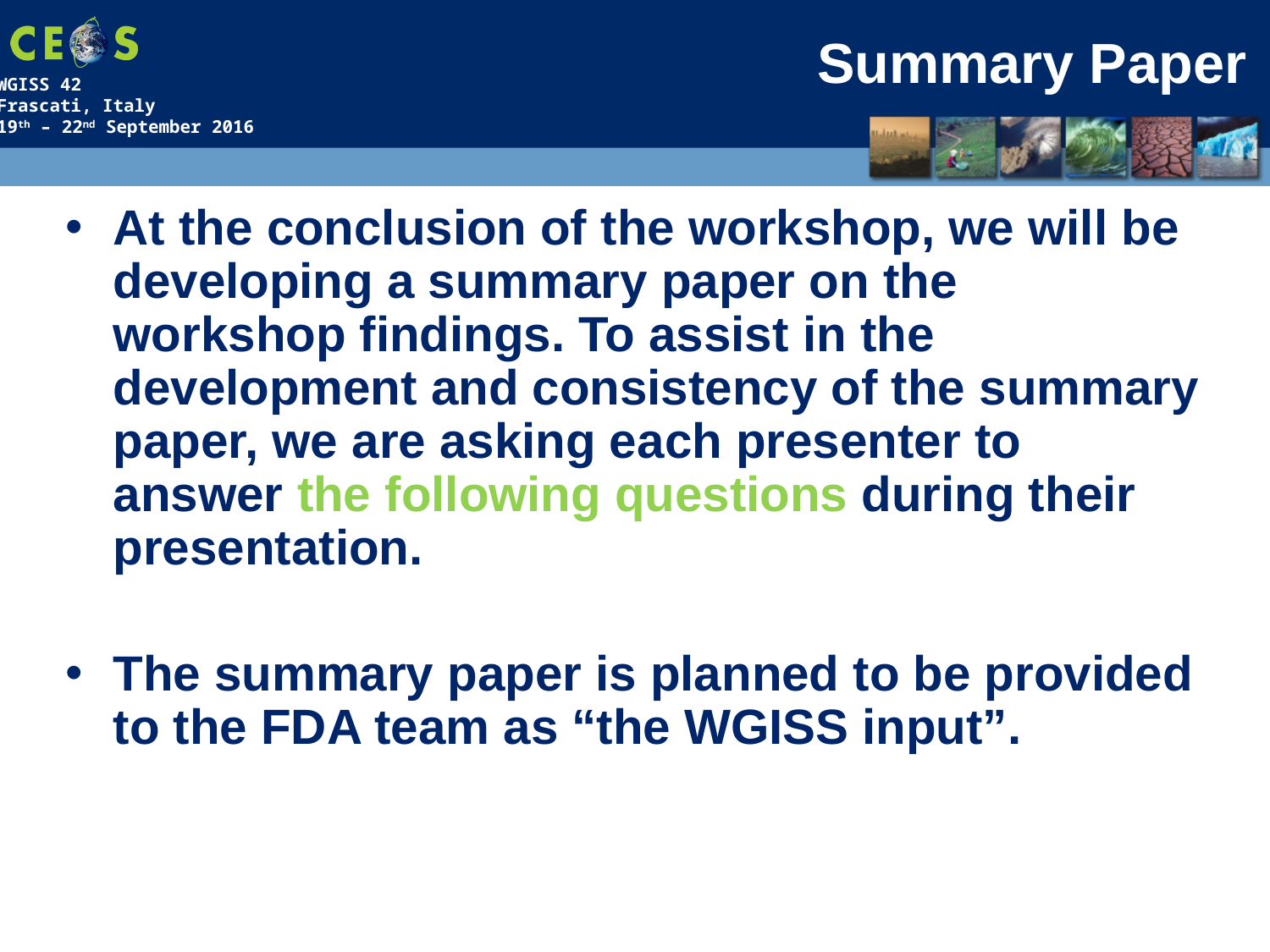

# Summary Paper
At the conclusion of the workshop, we will be developing a summary paper on the workshop findings. To assist in the development and consistency of the summary paper, we are asking each presenter to answer the following questions during their presentation.

The summary paper is planned to be provided to the FDA team as “the WGISS input”.